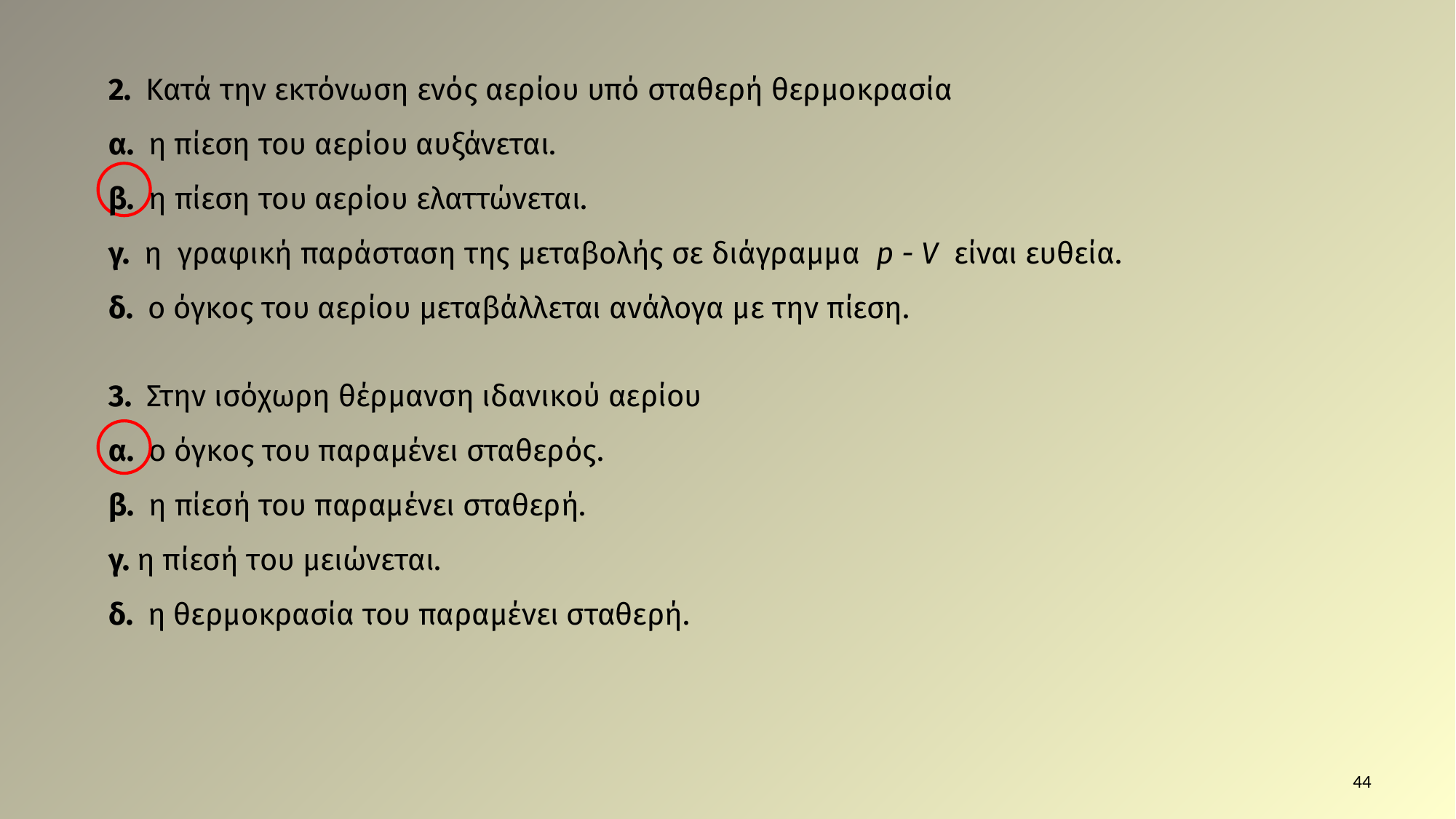

2.  Κατά την εκτόνωση ενός αερίου υπό σταθερή θερμοκρασία
α.  η πίεση του αερίου αυξάνεται.
β.  η πίεση του αερίου ελαττώνεται.
γ.  η  γραφική παράσταση της μεταβολής σε διάγραμμα  p - V  είναι ευθεία.
δ.  ο όγκος του αερίου μεταβάλλεται ανάλογα με την πίεση.

3.  Στην ισόχωρη θέρμανση ιδανικού αερίου
α.  ο όγκος του παραμένει σταθερός.
β.  η πίεσή του παραμένει σταθερή.
γ. η πίεσή του μειώνεται.
δ.  η θερμοκρασία του παραμένει σταθερή.

44